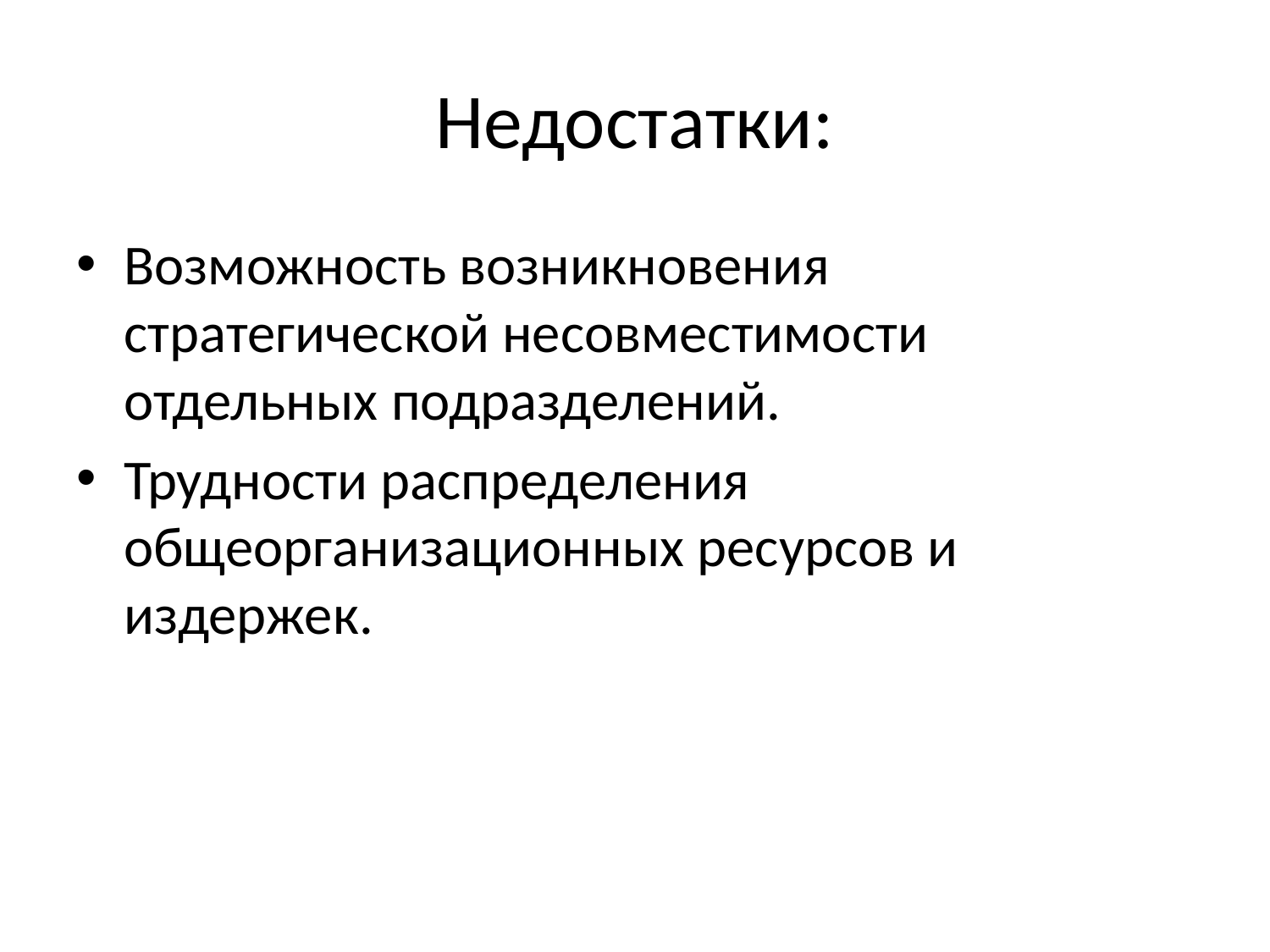

# Недостатки:
Возможность возникновения стратегической несовместимости отдельных подразделений.
Трудности распределения общеорганизационных ресурсов и издержек.